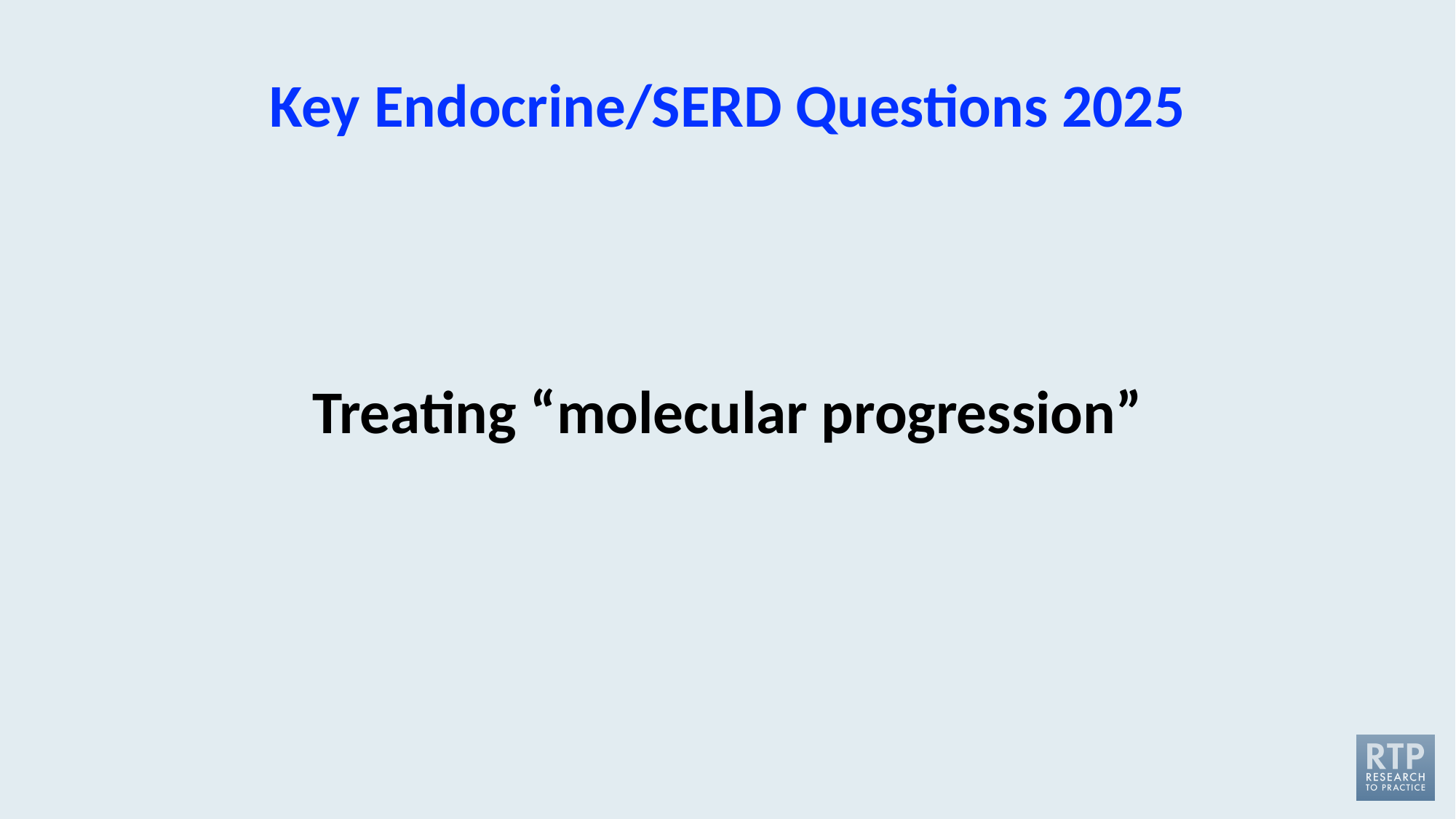

Key Endocrine/SERD Questions 2025
Treating “molecular progression”